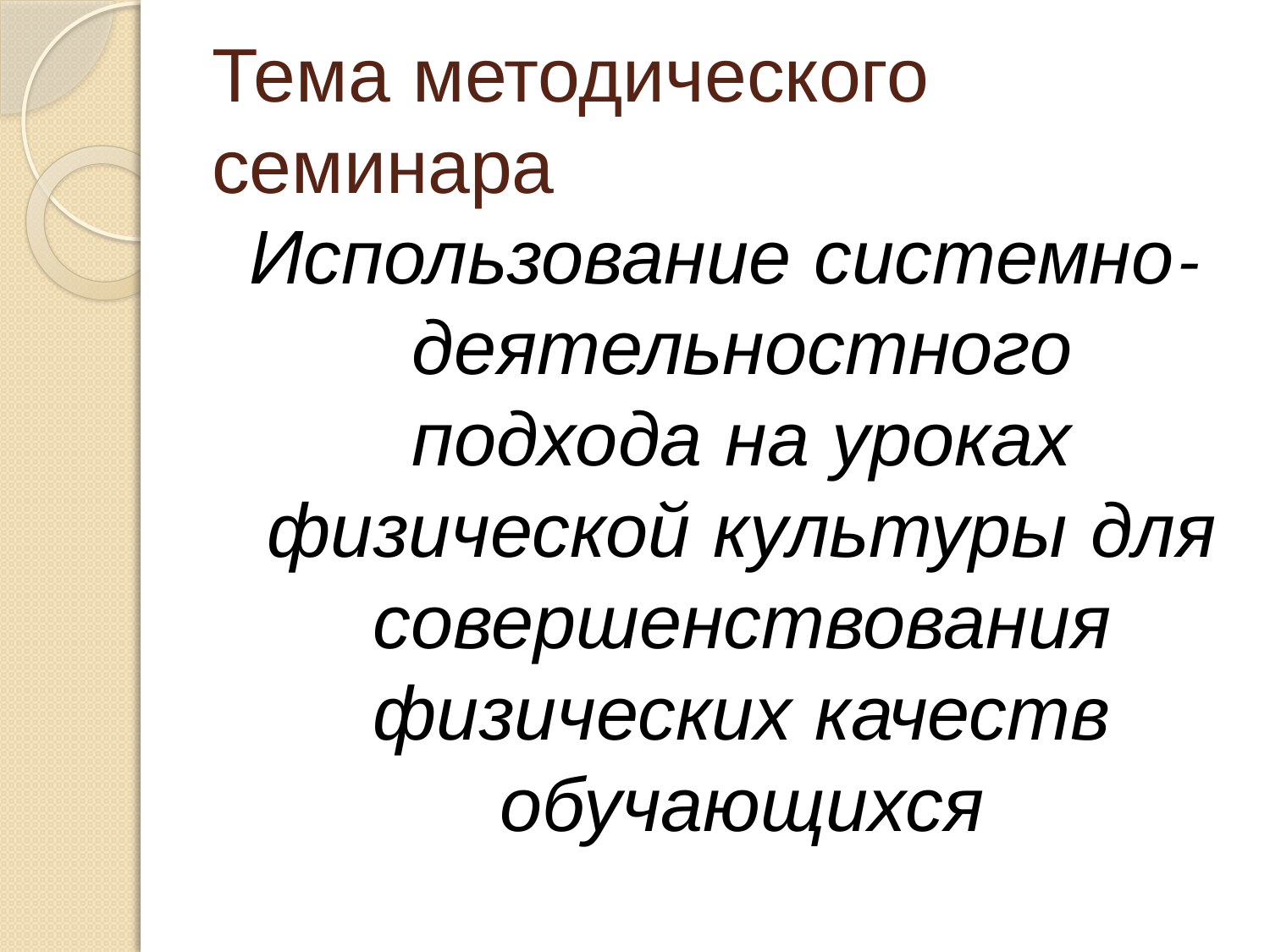

# Тема методического семинара
Использование системно-деятельностного подхода на уроках физической культуры для совершенствования физических качеств обучающихся